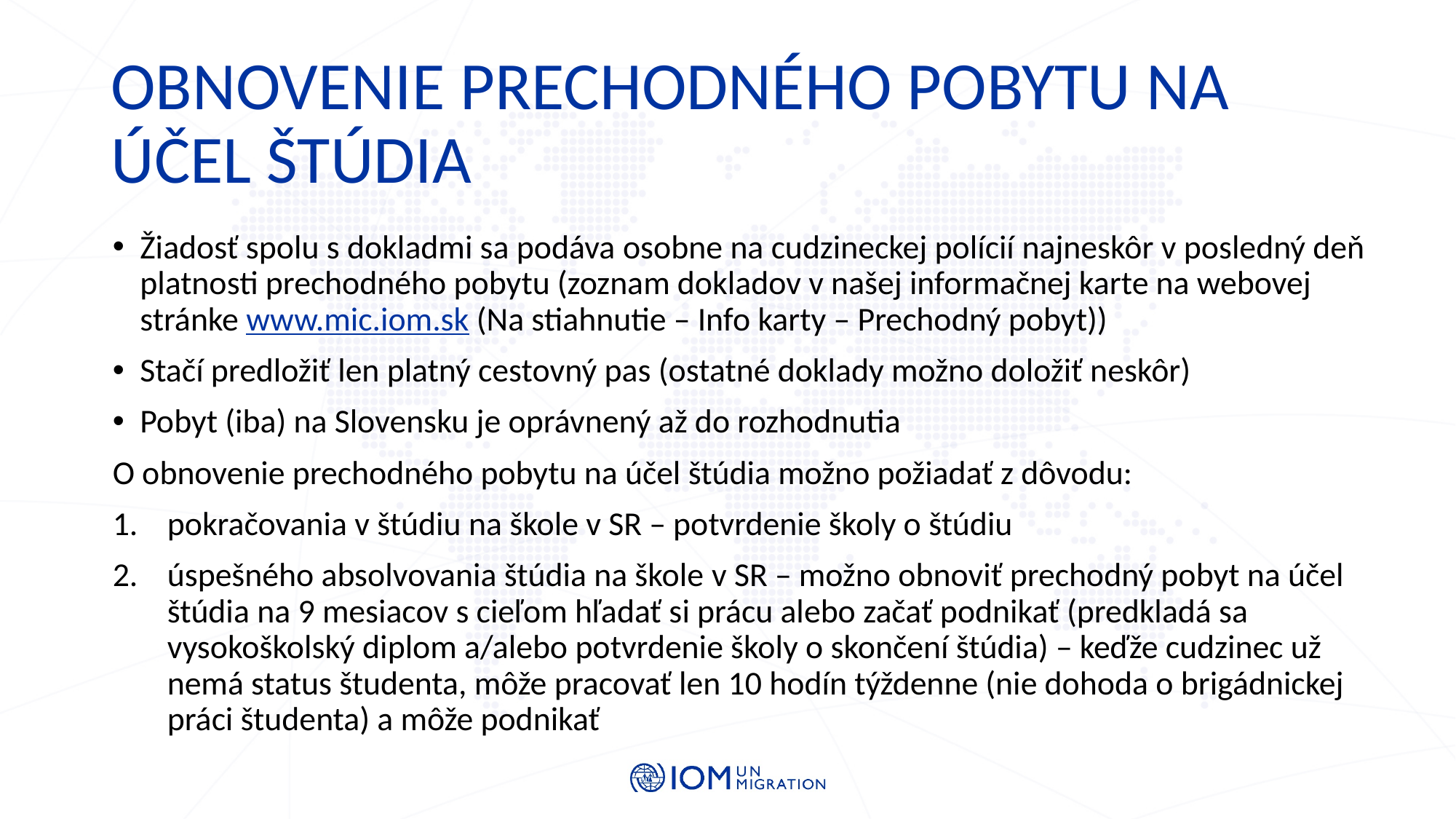

# Obnovenie prechodného pobytu na účel štúdia
Žiadosť spolu s dokladmi sa podáva osobne na cudzineckej polícií najneskôr v posledný deň platnosti prechodného pobytu (zoznam dokladov v našej informačnej karte na webovej stránke www.mic.iom.sk (Na stiahnutie – Info karty – Prechodný pobyt))
Stačí predložiť len platný cestovný pas (ostatné doklady možno doložiť neskôr)
Pobyt (iba) na Slovensku je oprávnený až do rozhodnutia
O obnovenie prechodného pobytu na účel štúdia možno požiadať z dôvodu:
pokračovania v štúdiu na škole v SR – potvrdenie školy o štúdiu
úspešného absolvovania štúdia na škole v SR – možno obnoviť prechodný pobyt na účel štúdia na 9 mesiacov s cieľom hľadať si prácu alebo začať podnikať (predkladá sa vysokoškolský diplom a/alebo potvrdenie školy o skončení štúdia) – keďže cudzinec už nemá status študenta, môže pracovať len 10 hodín týždenne (nie dohoda o brigádnickej práci študenta) a môže podnikať